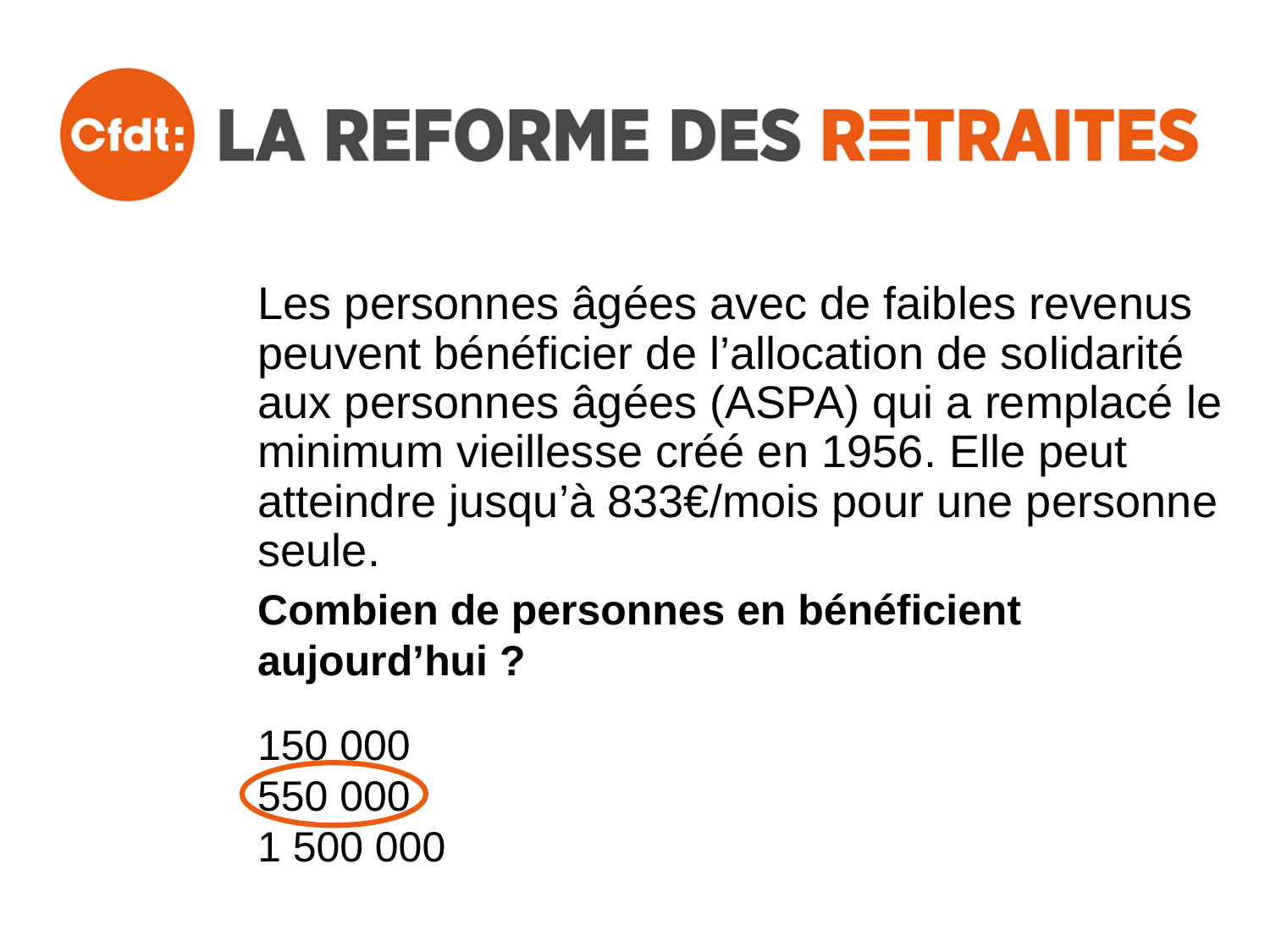

# Les personnes âgées avec de faibles revenus peuvent bénéficier de l’allocation de solidarité aux personnes âgées (ASPA) qui a remplacé le minimum vieillesse créé en 1956. Elle peut atteindre jusqu’à 833€/mois pour une personne seule.
Combien de personnes en bénéficient aujourd’hui ?
150 000
550 000
1 500 000